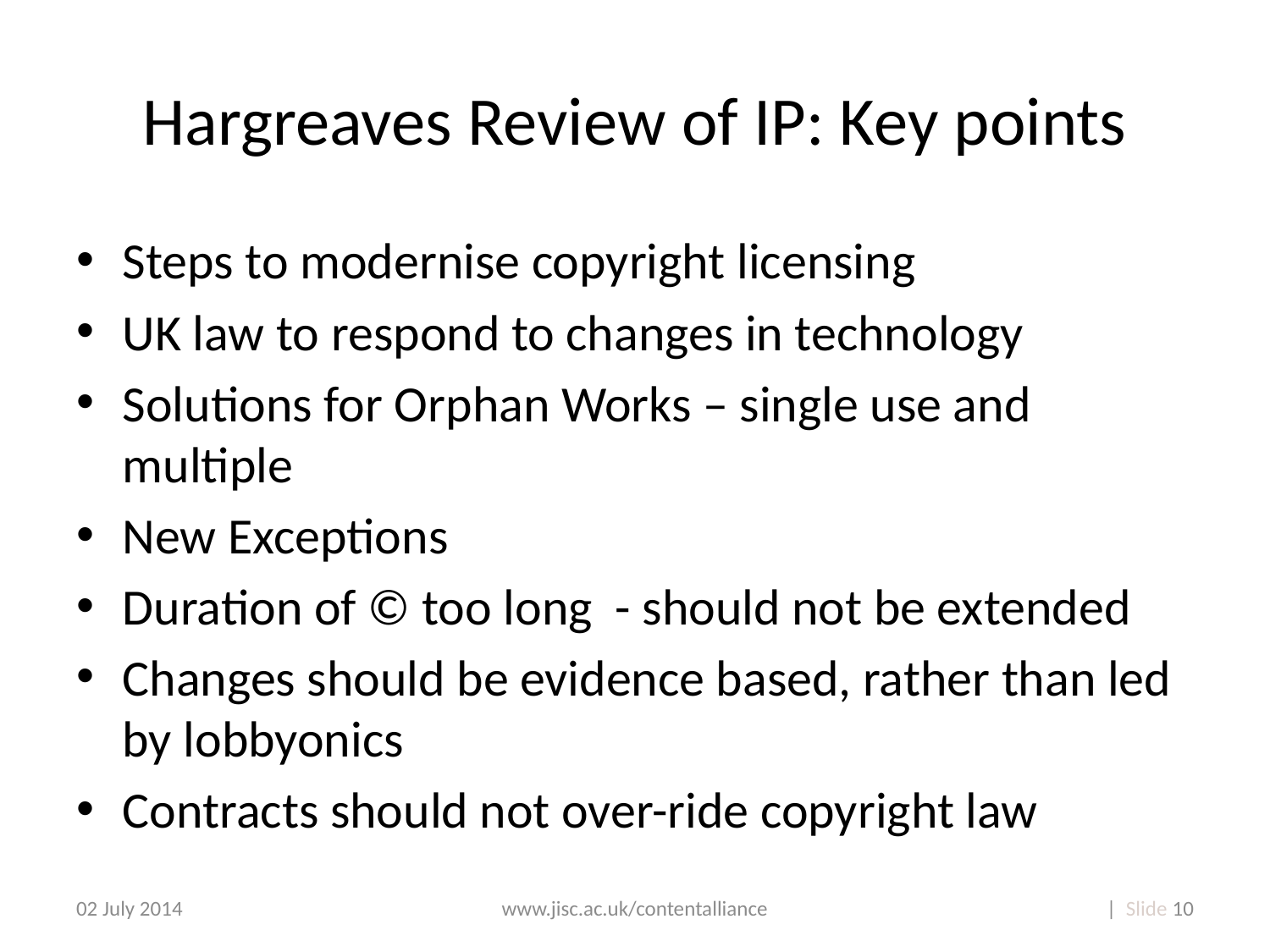

# Hargreaves Review of IP: Key points
Steps to modernise copyright licensing
UK law to respond to changes in technology
Solutions for Orphan Works – single use and multiple
New Exceptions
Duration of © too long  - should not be extended
Changes should be evidence based, rather than led by lobbyonics
Contracts should not over-ride copyright law

02 July 2014
www.jisc.ac.uk/contentalliance
|  Slide 10